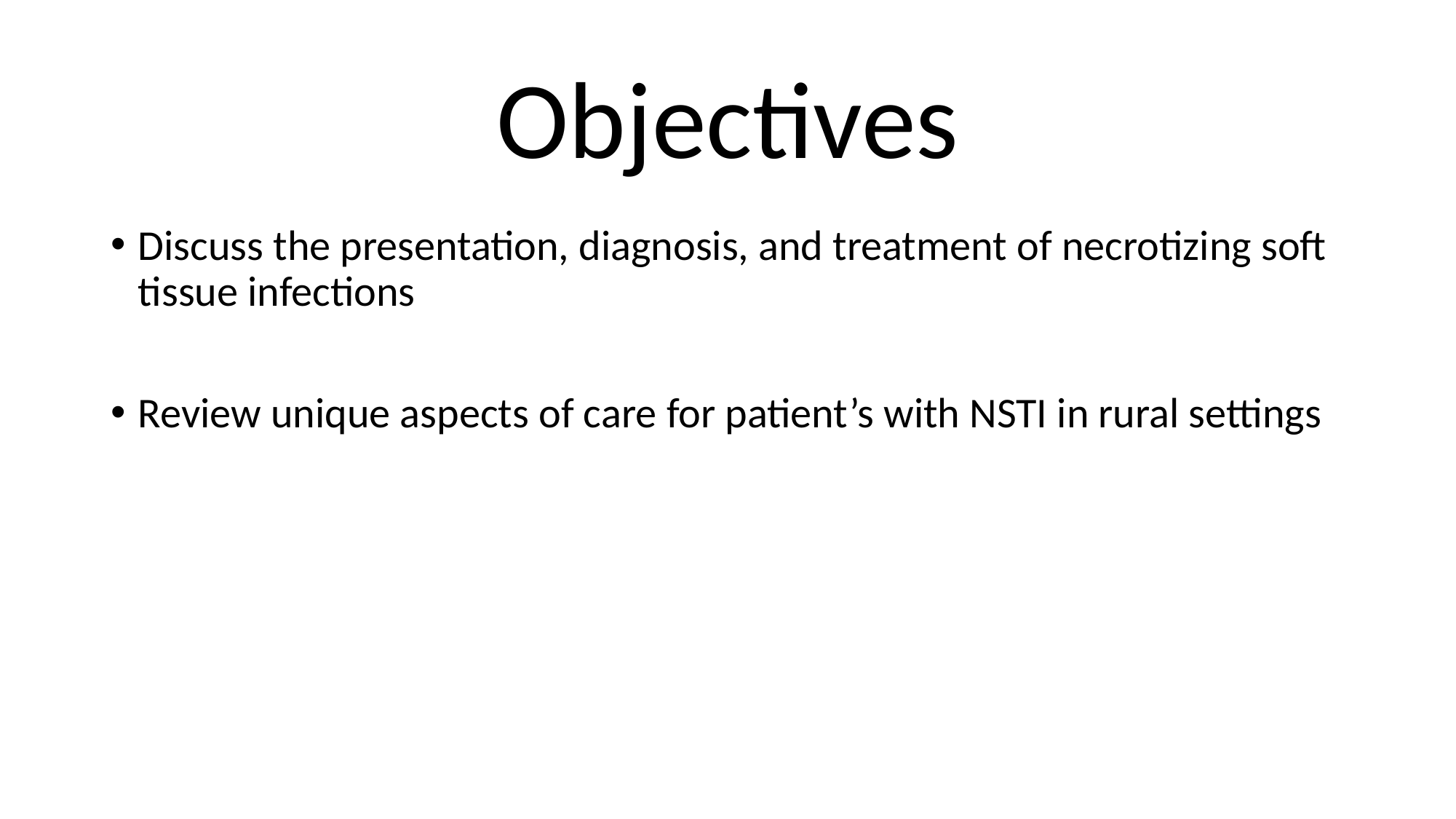

# Objectives
Discuss the presentation, diagnosis, and treatment of necrotizing soft tissue infections

Review unique aspects of care for patient’s with NSTI in rural settings